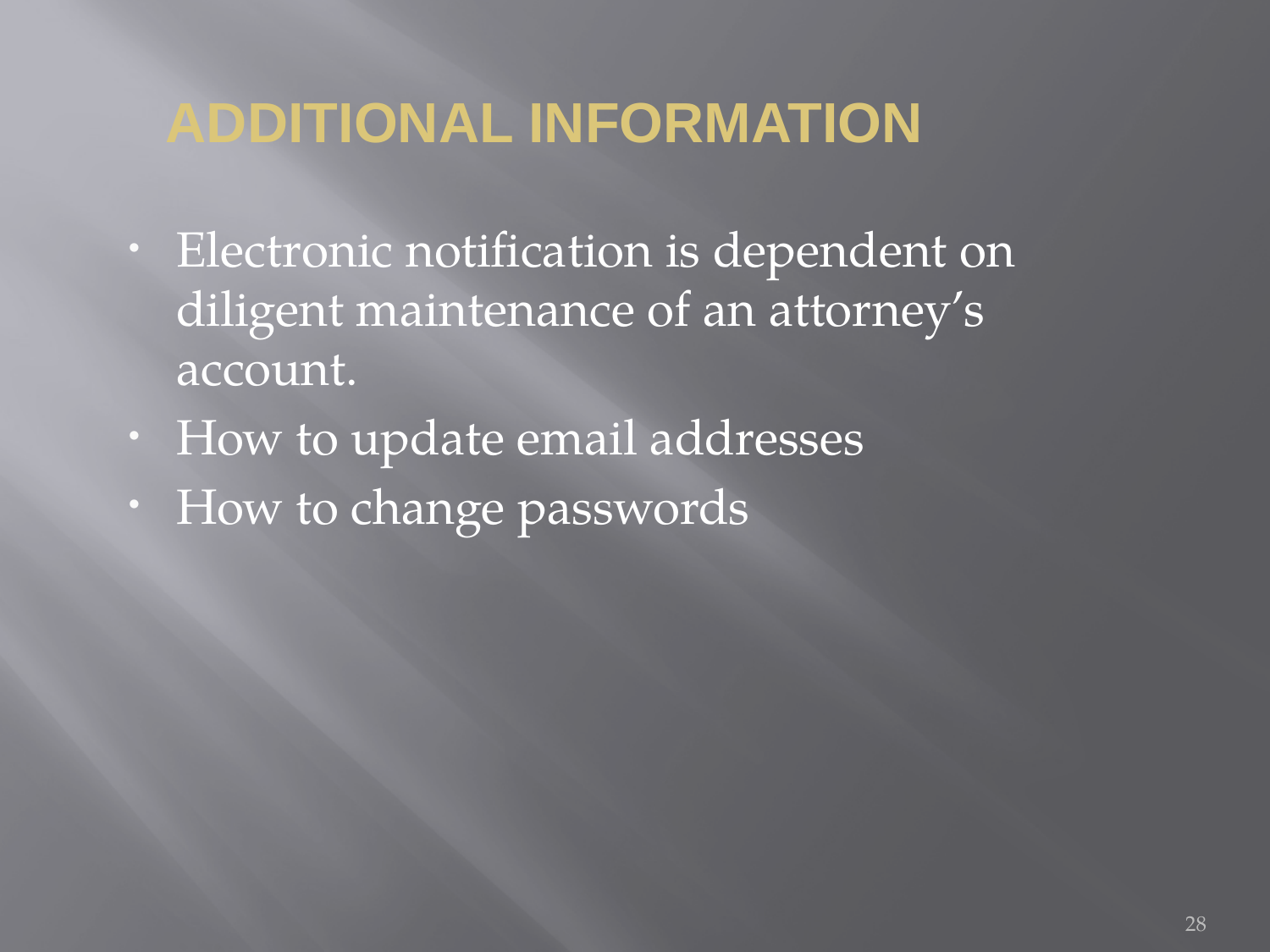

# ADDITIONAL INFORMATION
Electronic notification is dependent on diligent maintenance of an attorney’s account.
How to update email addresses
How to change passwords

28